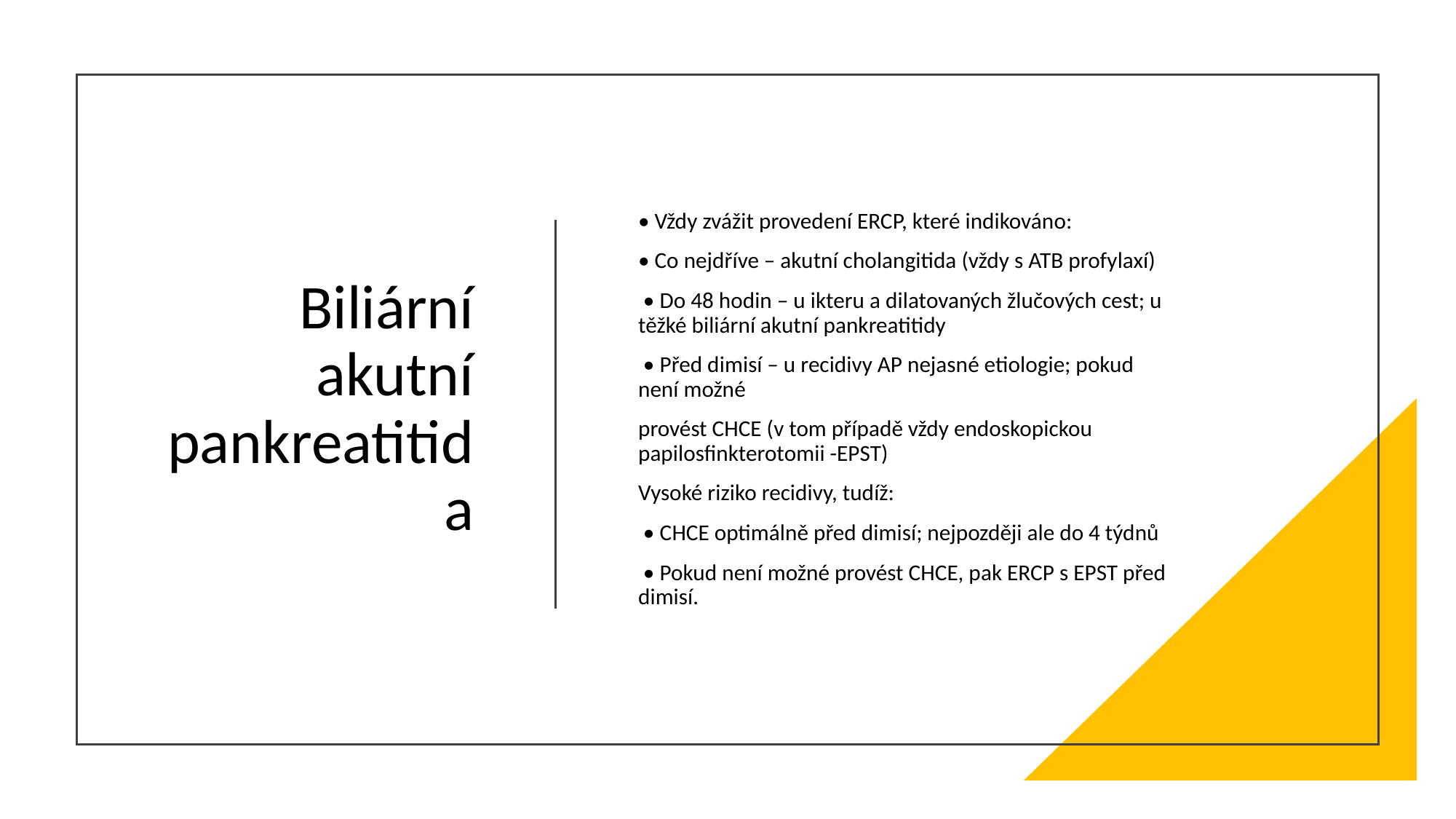

# Biliární akutní pankreatitida
• Vždy zvážit provedení ERCP, které indikováno:
• Co nejdříve – akutní cholangitida (vždy s ATB profylaxí)
 • Do 48 hodin – u ikteru a dilatovaných žlučových cest; u těžké biliární akutní pankreatitidy
 • Před dimisí – u recidivy AP nejasné etiologie; pokud není možné
provést CHCE (v tom případě vždy endoskopickou papilosfinkterotomii -EPST)
Vysoké riziko recidivy, tudíž:
 • CHCE optimálně před dimisí; nejpozději ale do 4 týdnů
 • Pokud není možné provést CHCE, pak ERCP s EPST před dimisí.